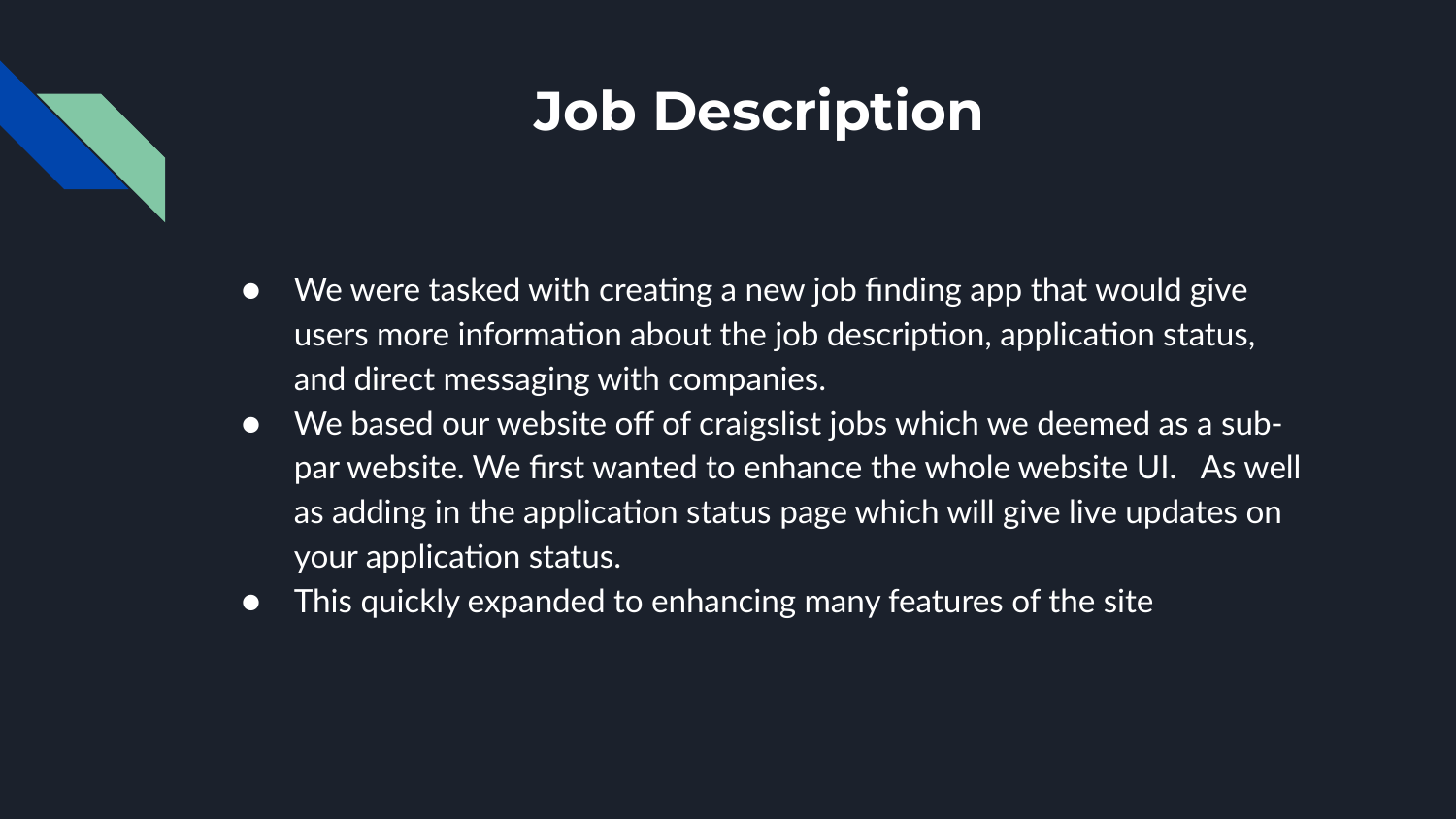

# Job Description
We were tasked with creating a new job finding app that would give users more information about the job description, application status, and direct messaging with companies.
We based our website off of craigslist jobs which we deemed as a sub-par website. We first wanted to enhance the whole website UI.   As well as adding in the application status page which will give live updates on your application status.
This quickly expanded to enhancing many features of the site